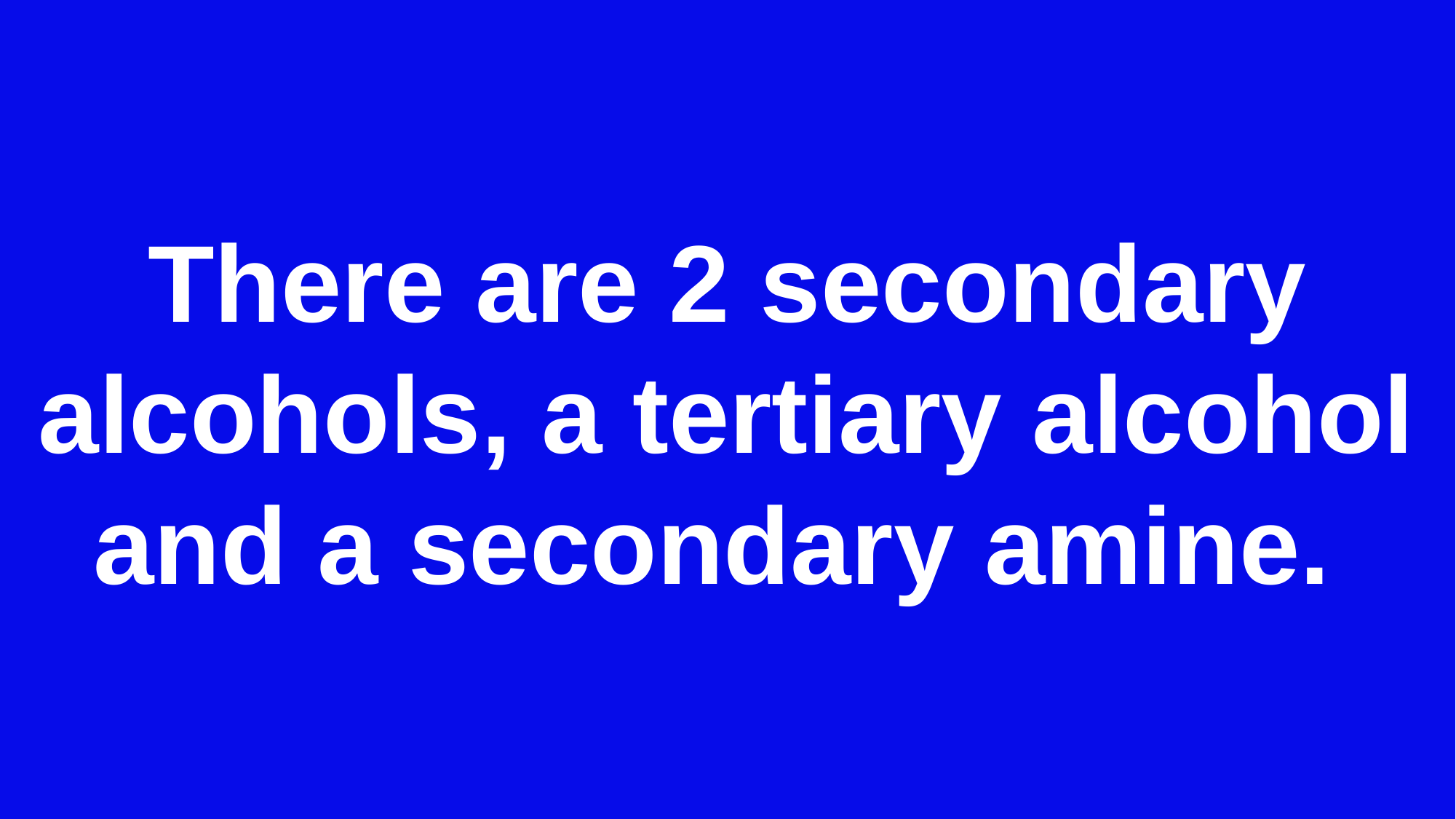

There are 2 secondary alcohols, a tertiary alcohol and a secondary amine.